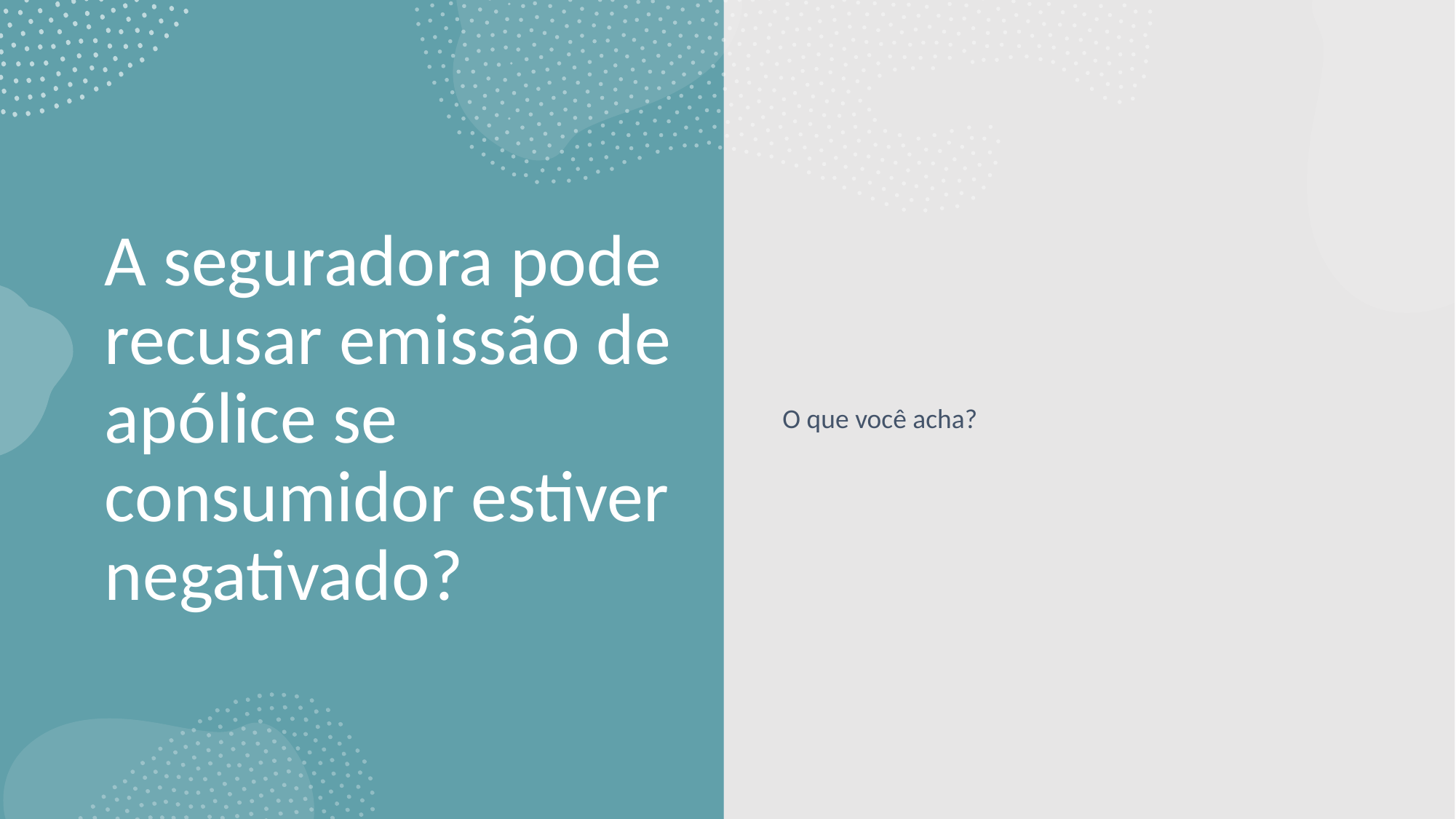

O que você acha?
# A seguradora pode recusar emissão de apólice se consumidor estiver negativado?